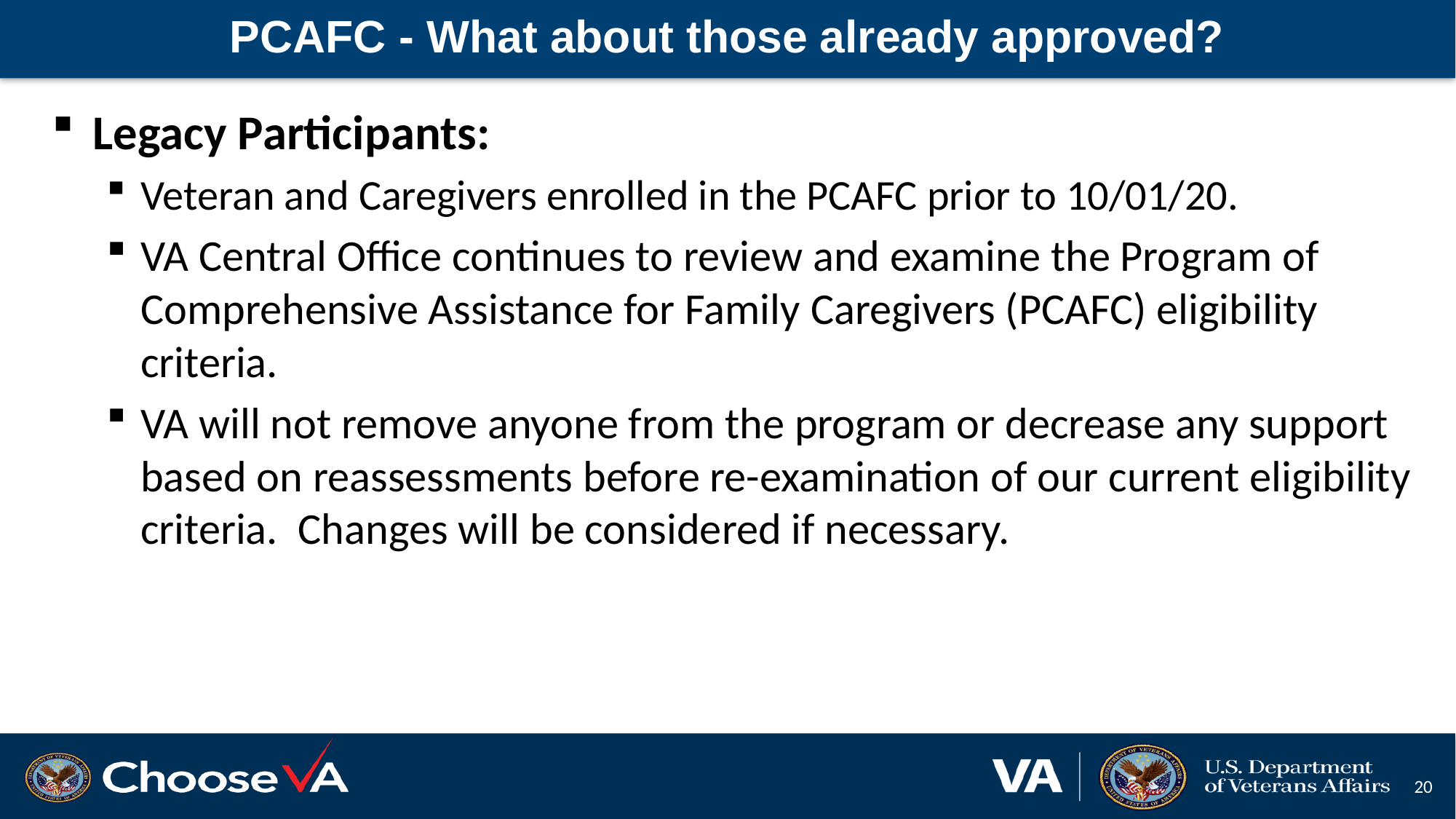

# PCAFC - What about those already approved?
Legacy Participants:
Veteran and Caregivers enrolled in the PCAFC prior to 10/01/20.
VA Central Office continues to review and examine the Program of Comprehensive Assistance for Family Caregivers (PCAFC) eligibility criteria.
VA will not remove anyone from the program or decrease any support based on reassessments before re-examination of our current eligibility criteria.  Changes will be considered if necessary.

20